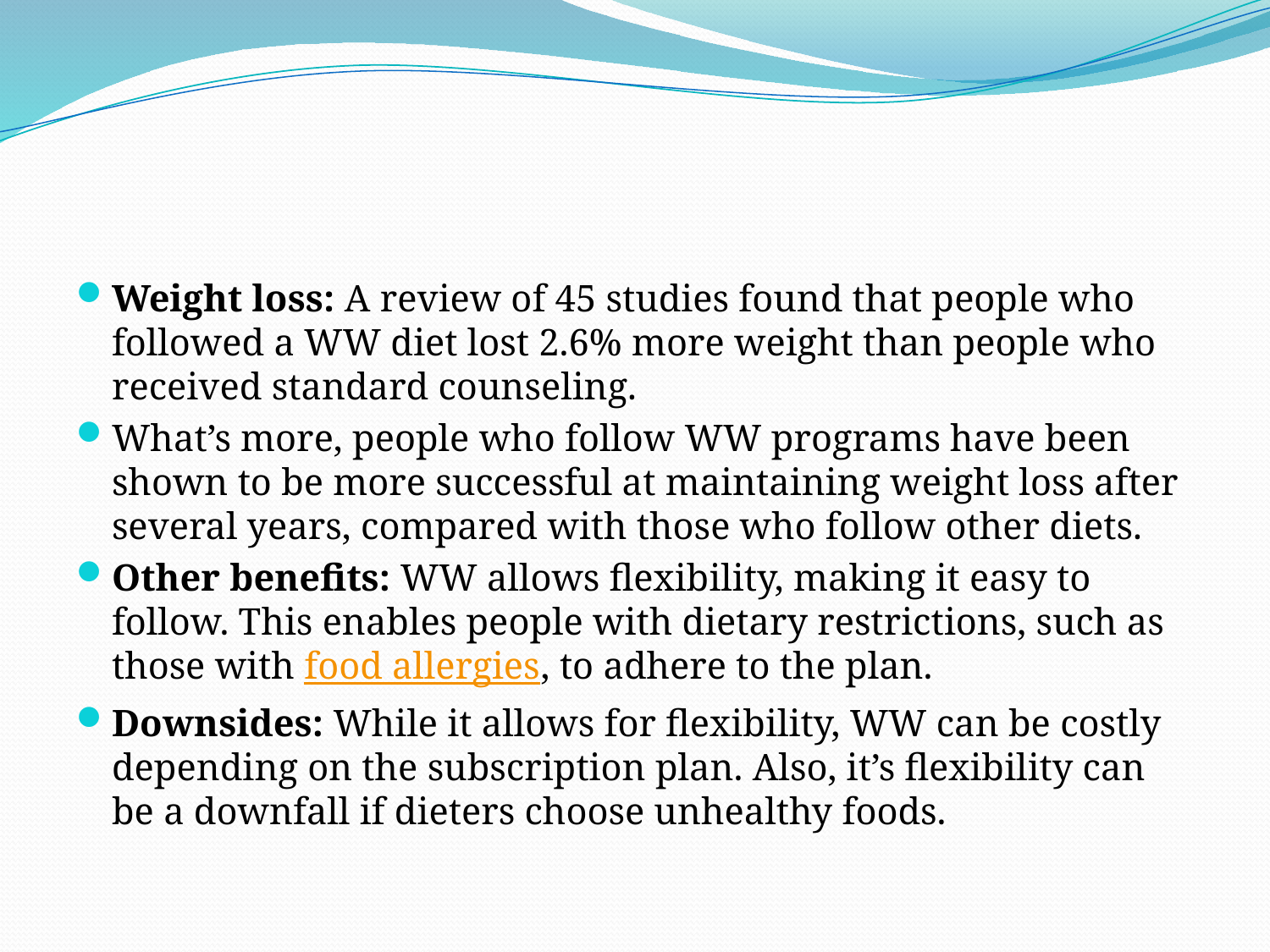

#
Weight loss: A review of 45 studies found that people who followed a WW diet lost 2.6% more weight than people who received standard counseling.
What’s more, people who follow WW programs have been shown to be more successful at maintaining weight loss after several years, compared with those who follow other diets.
Other benefits: WW allows flexibility, making it easy to follow. This enables people with dietary restrictions, such as those with food allergies, to adhere to the plan.
Downsides: While it allows for flexibility, WW can be costly depending on the subscription plan. Also, it’s flexibility can be a downfall if dieters choose unhealthy foods.